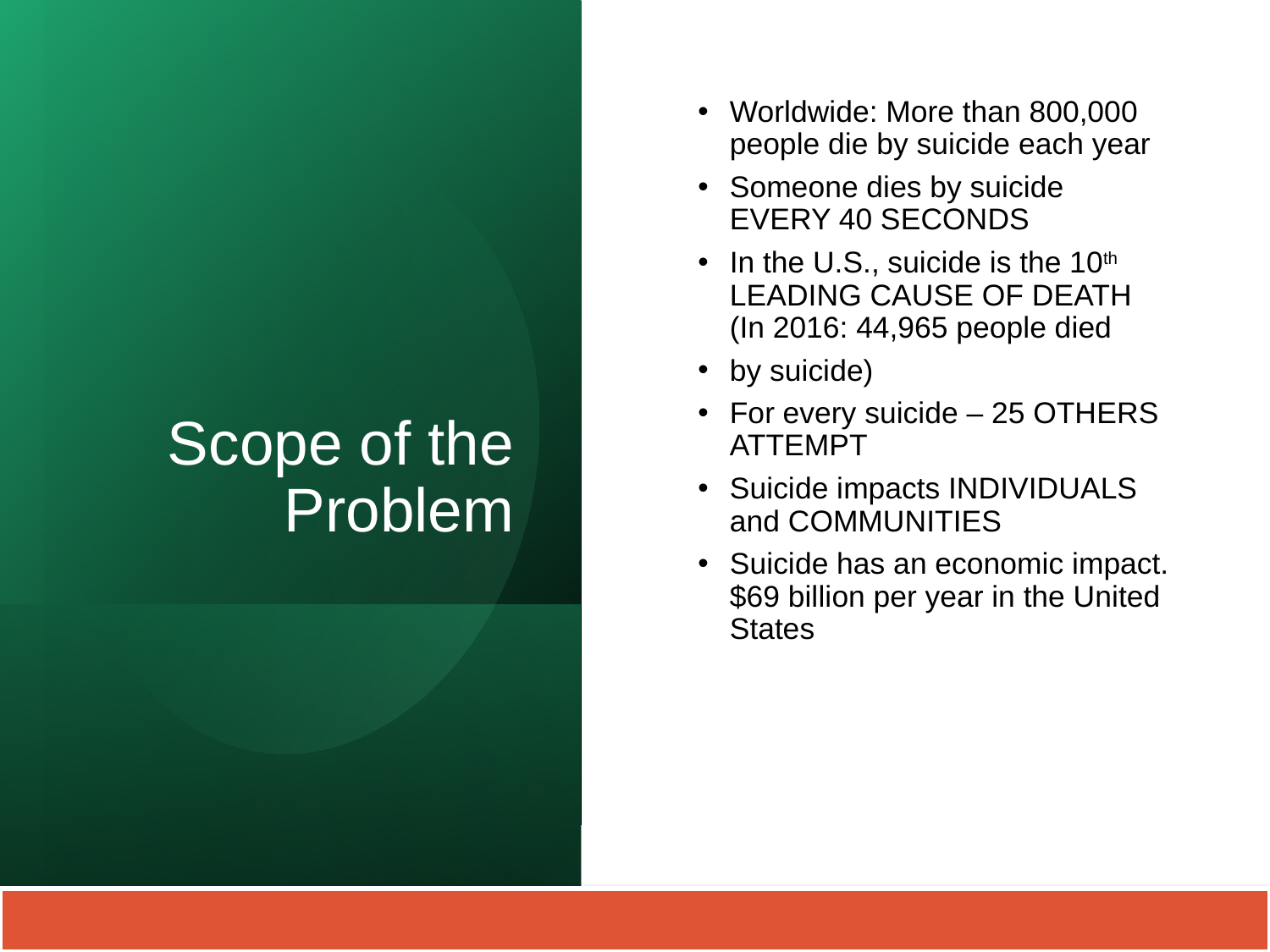

Scope of the Problem
Worldwide: More than 800,000 people die by suicide each year
Someone dies by suicide EVERY 40 SECONDS
In the U.S., suicide is the 10th LEADING CAUSE OF DEATH (In 2016: 44,965 people died
by suicide)
For every suicide – 25 OTHERS ATTEMPT
Suicide impacts INDIVIDUALS and COMMUNITIES
Suicide has an economic impact. $69 billion per year in the United States